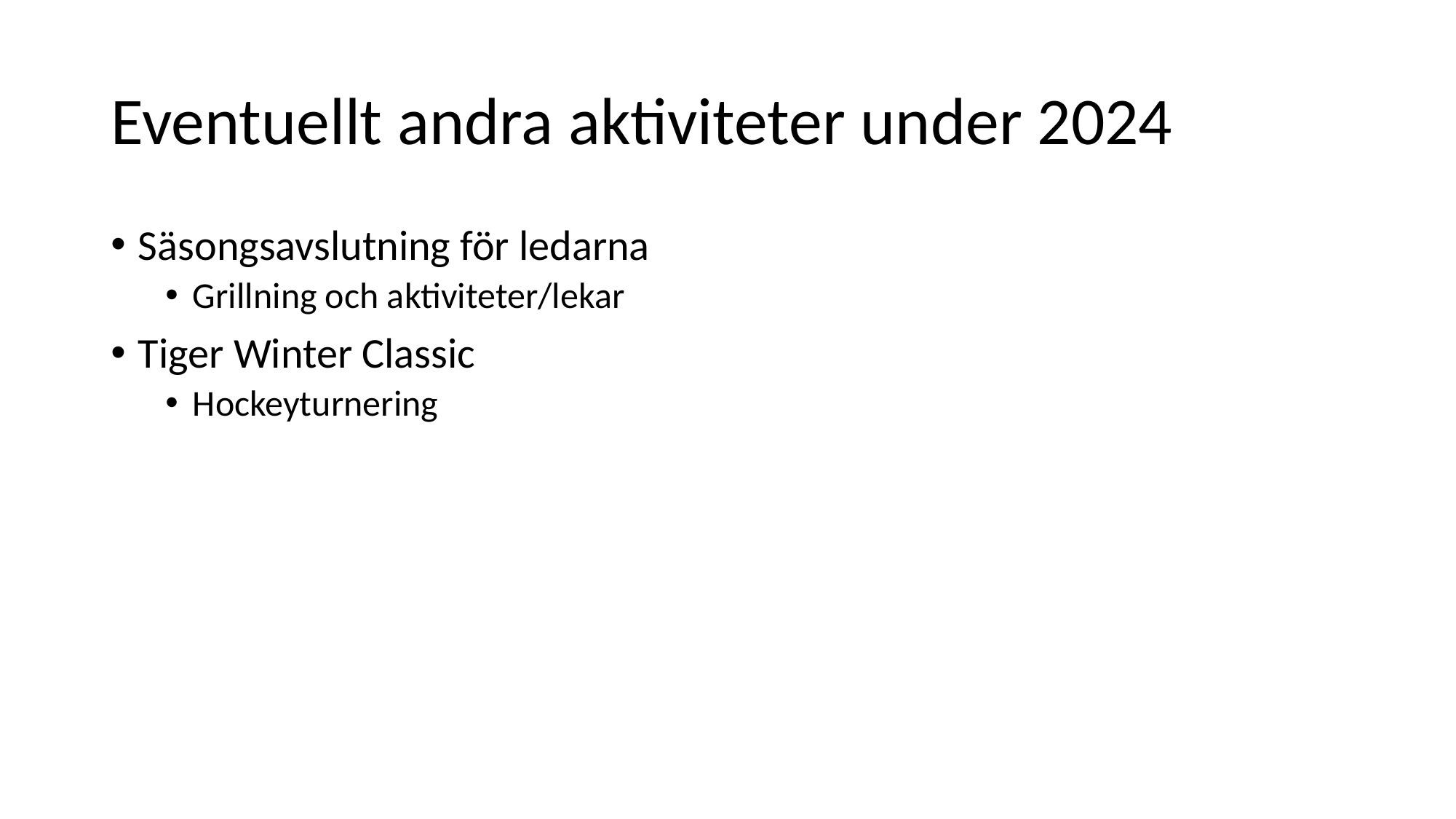

# Eventuellt andra aktiviteter under 2024
Säsongsavslutning för ledarna
Grillning och aktiviteter/lekar
Tiger Winter Classic
Hockeyturnering